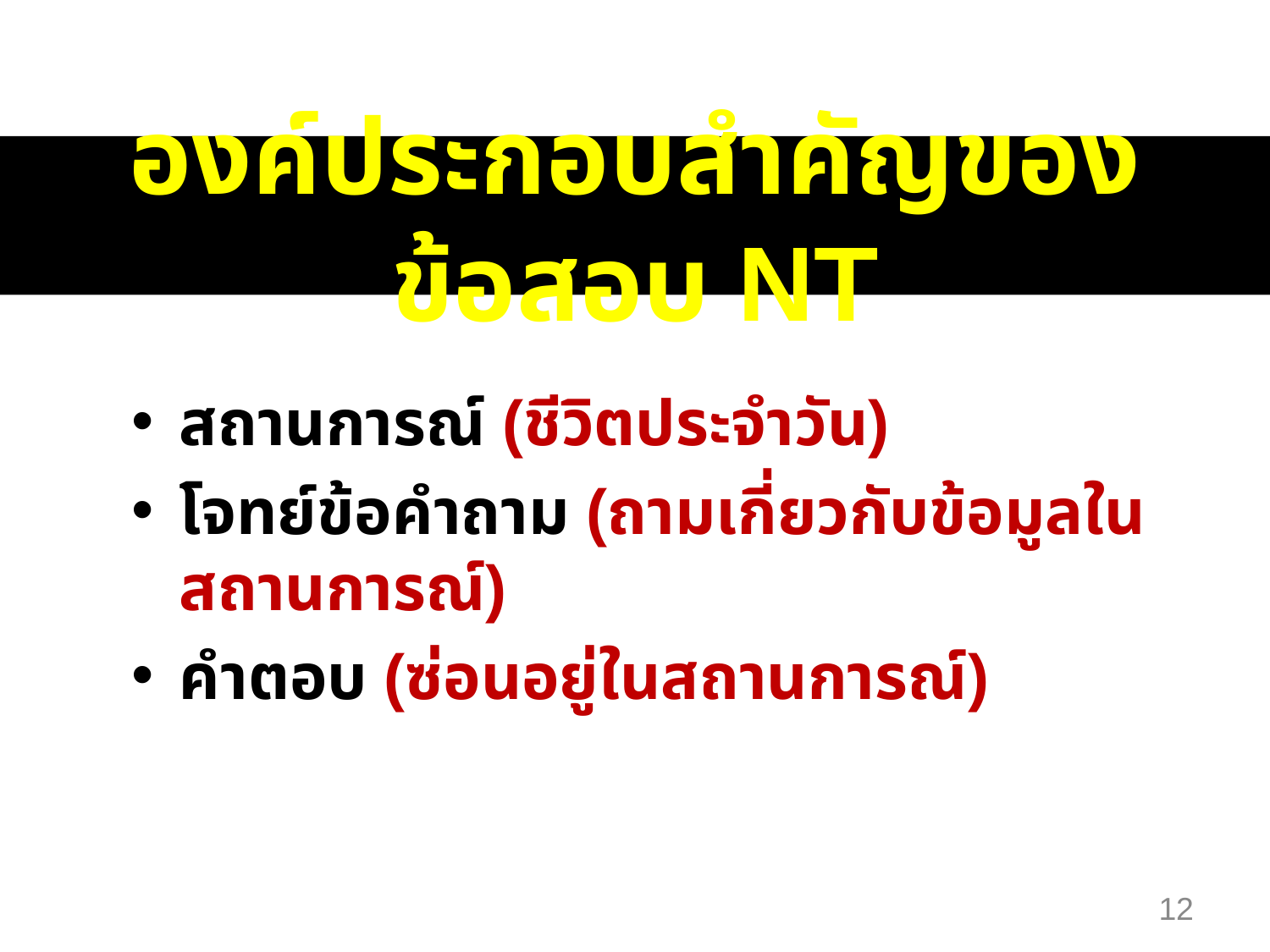

# องค์ประกอบสำคัญของข้อสอบ NT
สถานการณ์ (ชีวิตประจำวัน)
โจทย์ข้อคำถาม (ถามเกี่ยวกับข้อมูลในสถานการณ์)
คำตอบ (ซ่อนอยู่ในสถานการณ์)
12